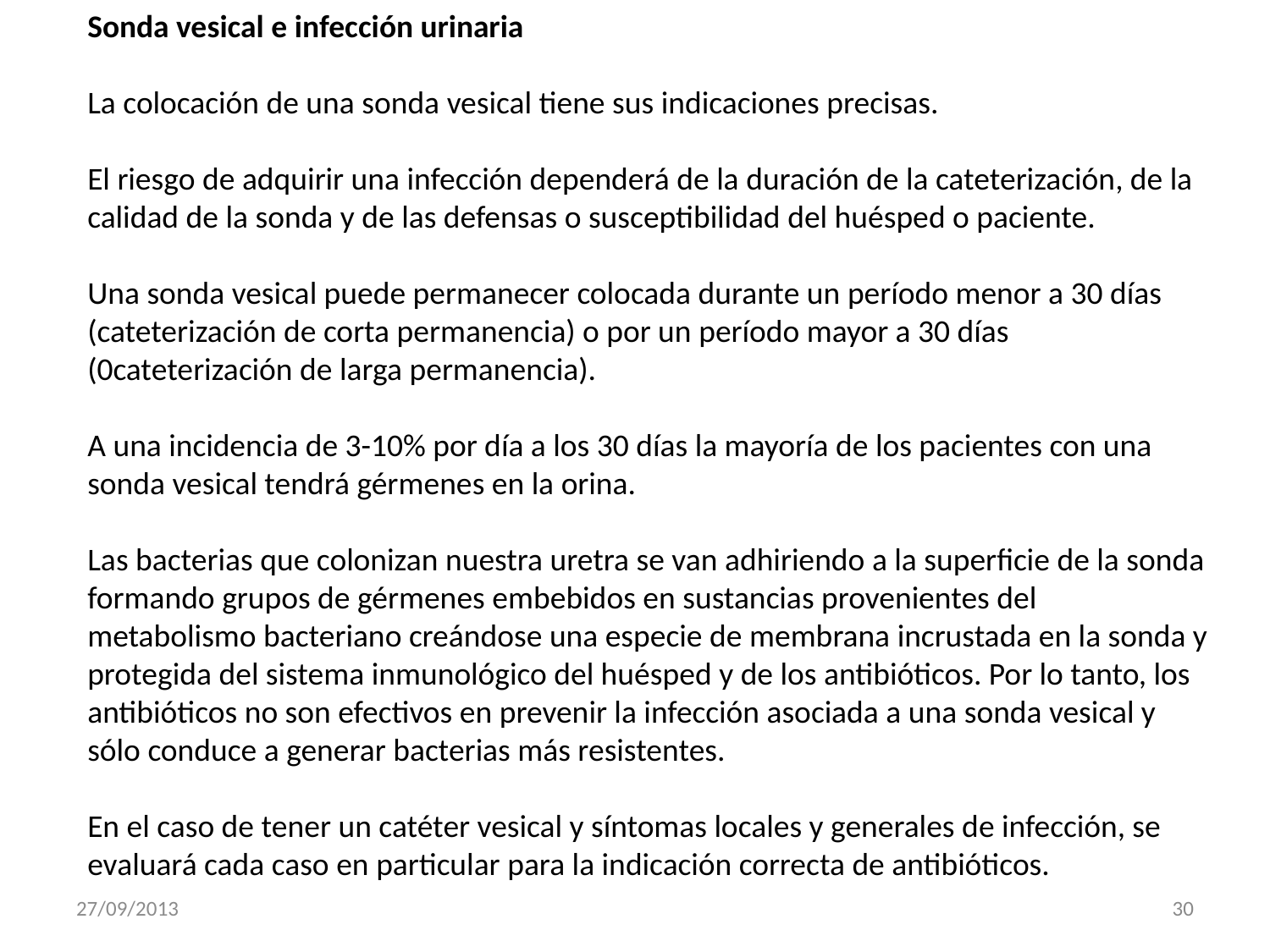

Sonda vesical e infección urinaria
La colocación de una sonda vesical tiene sus indicaciones precisas.
El riesgo de adquirir una infección dependerá de la duración de la cateterización, de la calidad de la sonda y de las defensas o susceptibilidad del huésped o paciente.
Una sonda vesical puede permanecer colocada durante un período menor a 30 días (cateterización de corta permanencia) o por un período mayor a 30 días (0cateterización de larga permanencia).
A una incidencia de 3-10% por día a los 30 días la mayoría de los pacientes con una sonda vesical tendrá gérmenes en la orina.
Las bacterias que colonizan nuestra uretra se van adhiriendo a la superficie de la sonda formando grupos de gérmenes embebidos en sustancias provenientes del metabolismo bacteriano creándose una especie de membrana incrustada en la sonda y protegida del sistema inmunológico del huésped y de los antibióticos. Por lo tanto, los antibióticos no son efectivos en prevenir la infección asociada a una sonda vesical y sólo conduce a generar bacterias más resistentes.
En el caso de tener un catéter vesical y síntomas locales y generales de infección, se evaluará cada caso en particular para la indicación correcta de antibióticos.
27/09/2013
30